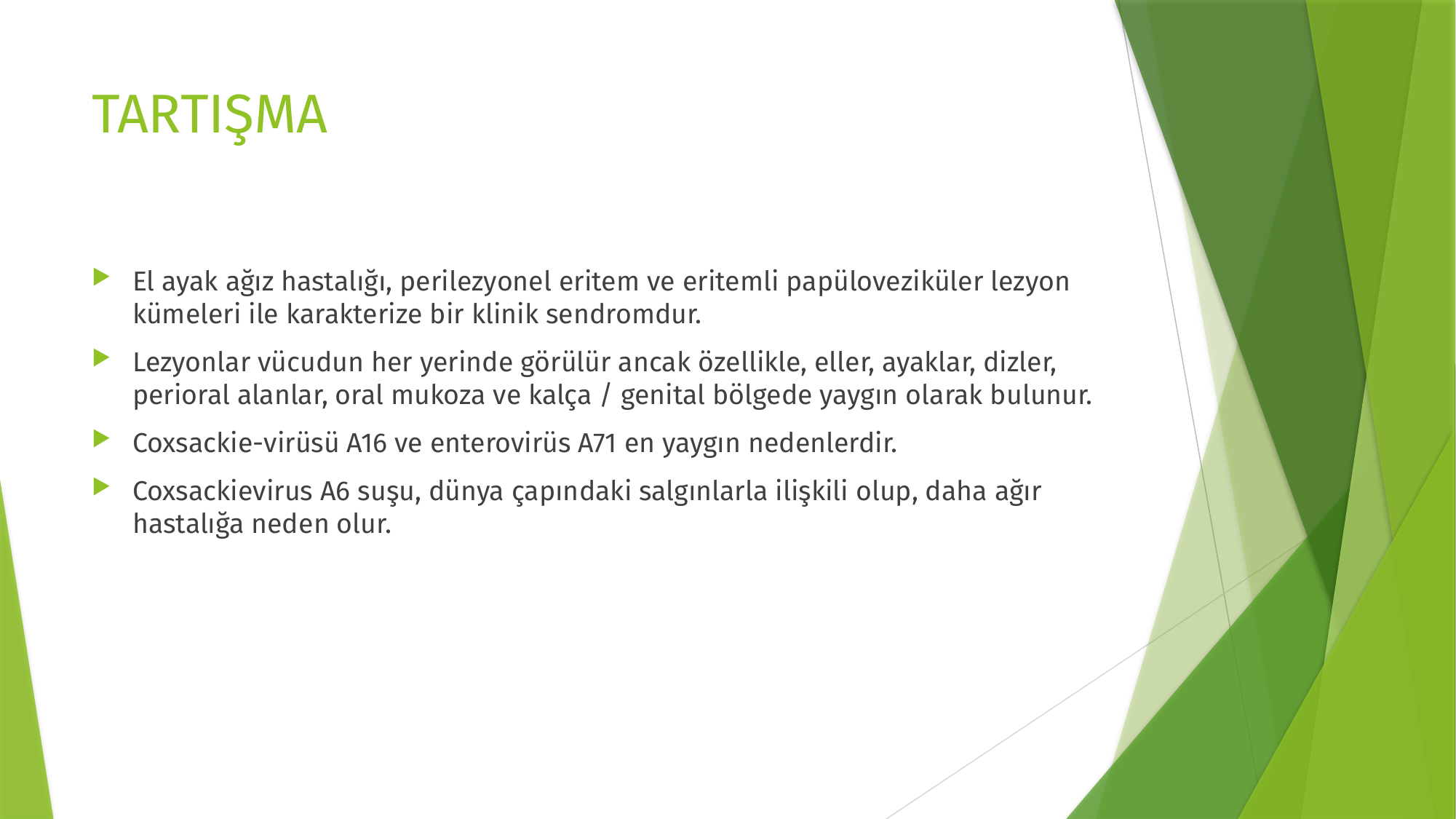

# TARTIŞMA
El ayak ağız hastalığı, perilezyonel eritem ve eritemli papüloveziküler lezyon kümeleri ile karakterize bir klinik sendromdur.
Lezyonlar vücudun her yerinde görülür ancak özellikle, eller, ayaklar, dizler, perioral alanlar, oral mukoza ve kalça / genital bölgede yaygın olarak bulunur.
Coxsackie-virüsü A16 ve enterovirüs A71 en yaygın nedenlerdir.
Coxsackievirus A6 suşu, dünya çapındaki salgınlarla ilişkili olup, daha ağır hastalığa neden olur.